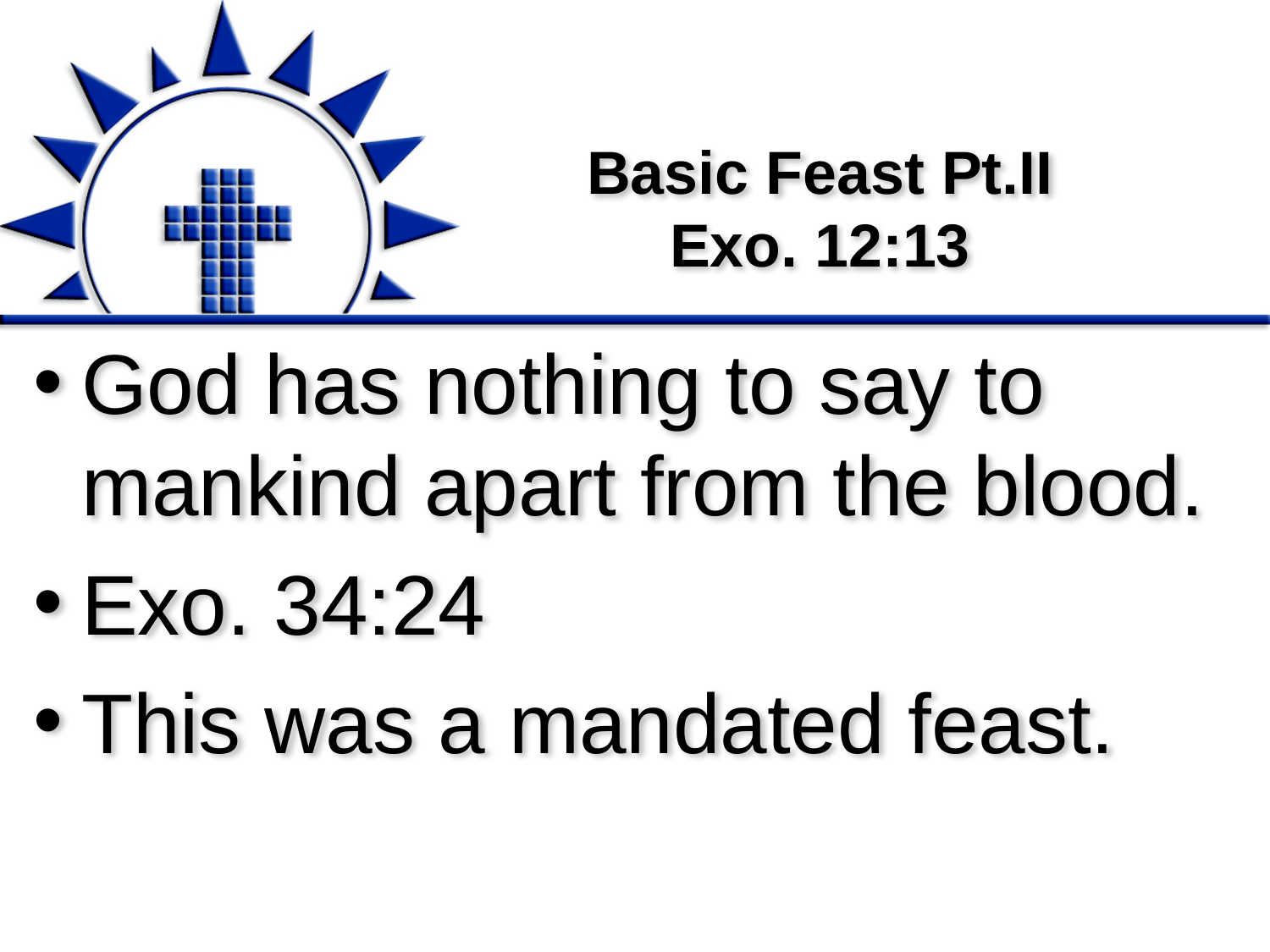

# Basic Feast Pt.II Exo. 12:13
God has nothing to say to mankind apart from the blood.
Exo. 34:24
This was a mandated feast.